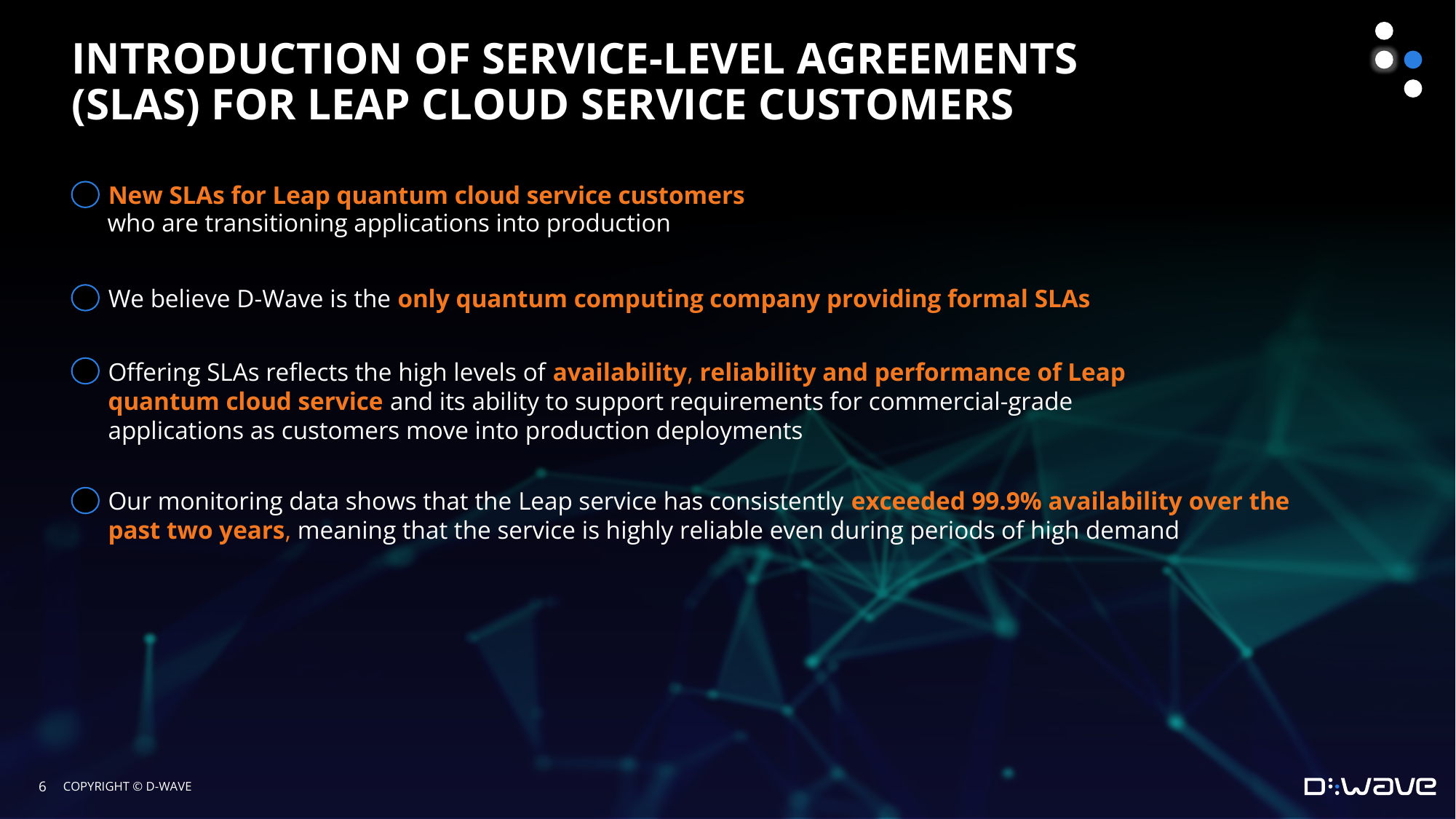

# INTRODUCTION OF SERVICE-LEVEL AGREEMENTS (SLAS) FOR LEAP CLOUD SERVICE CUSTOMERS
New SLAs for Leap quantum cloud service customers
who are transitioning applications into production

We believe D-Wave is the only quantum computing company providing formal SLAs

Offering SLAs reflects the high levels of availability, reliability and performance of Leap quantum cloud service and its ability to support requirements for commercial-grade applications as customers move into production deployments

Our monitoring data shows that the Leap service has consistently exceeded 99.9% availability over the past two years, meaning that the service is highly reliable even during periods of high demand

6

COPYRIGHT © D-WAVE